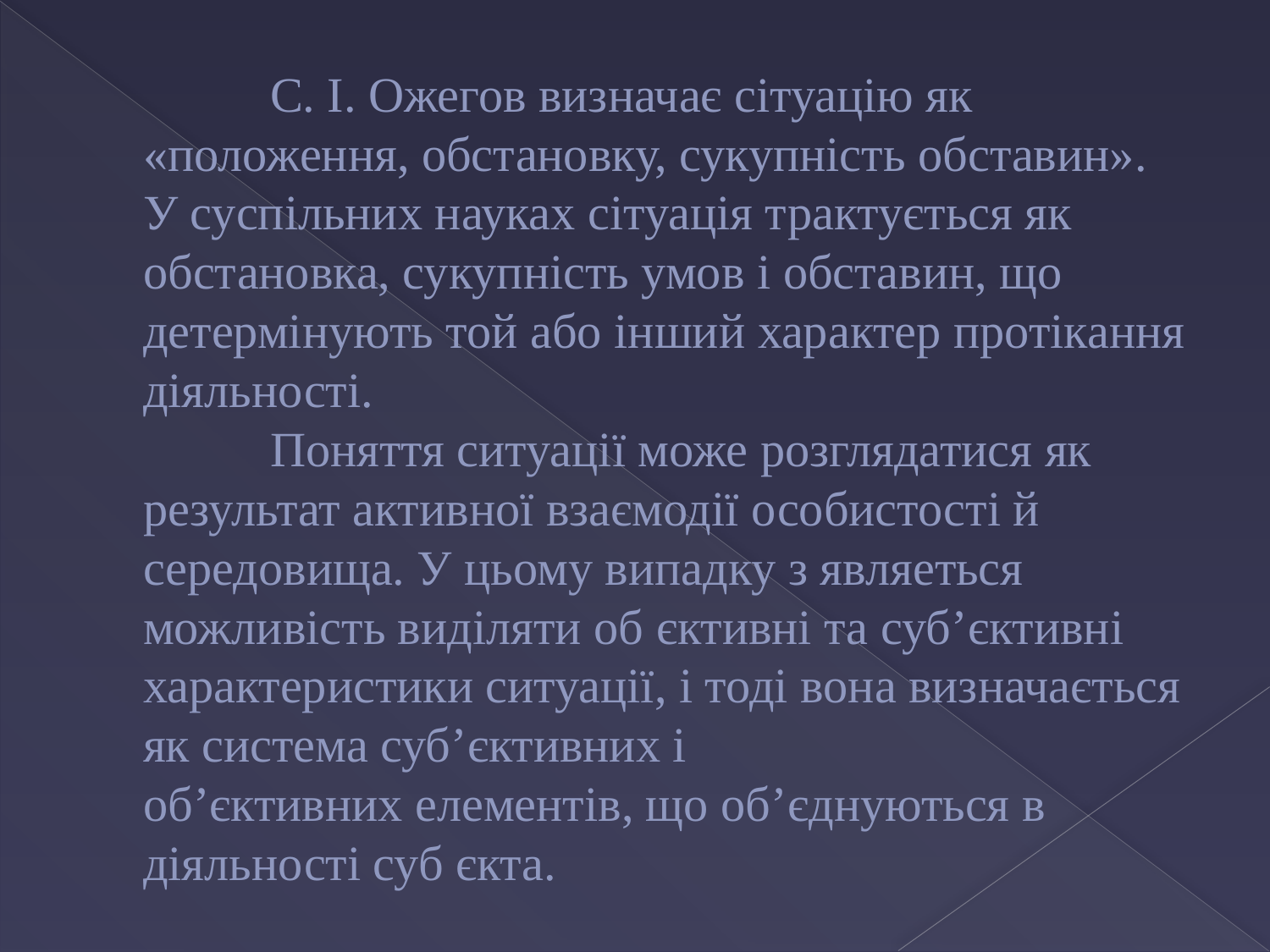

# С. І. Ожегов визначає сітуацію як «положення, обстановку, сукупність обставин». У суспільних науках сітуація трактується як обстановка, сукупність умов і обставин, що детермінують той або інший характер протікання діяльності. Поняття ситуації може розглядатися як результат активної взаємодії особистості й середовища. У цьому випадку з являеться можливість виділяти об єктивні та суб’єктивні характеристики ситуації, і тоді вона визначається як система суб’єктивних і об’єктивних елементів, що об’єднуються в діяльності суб єкта.